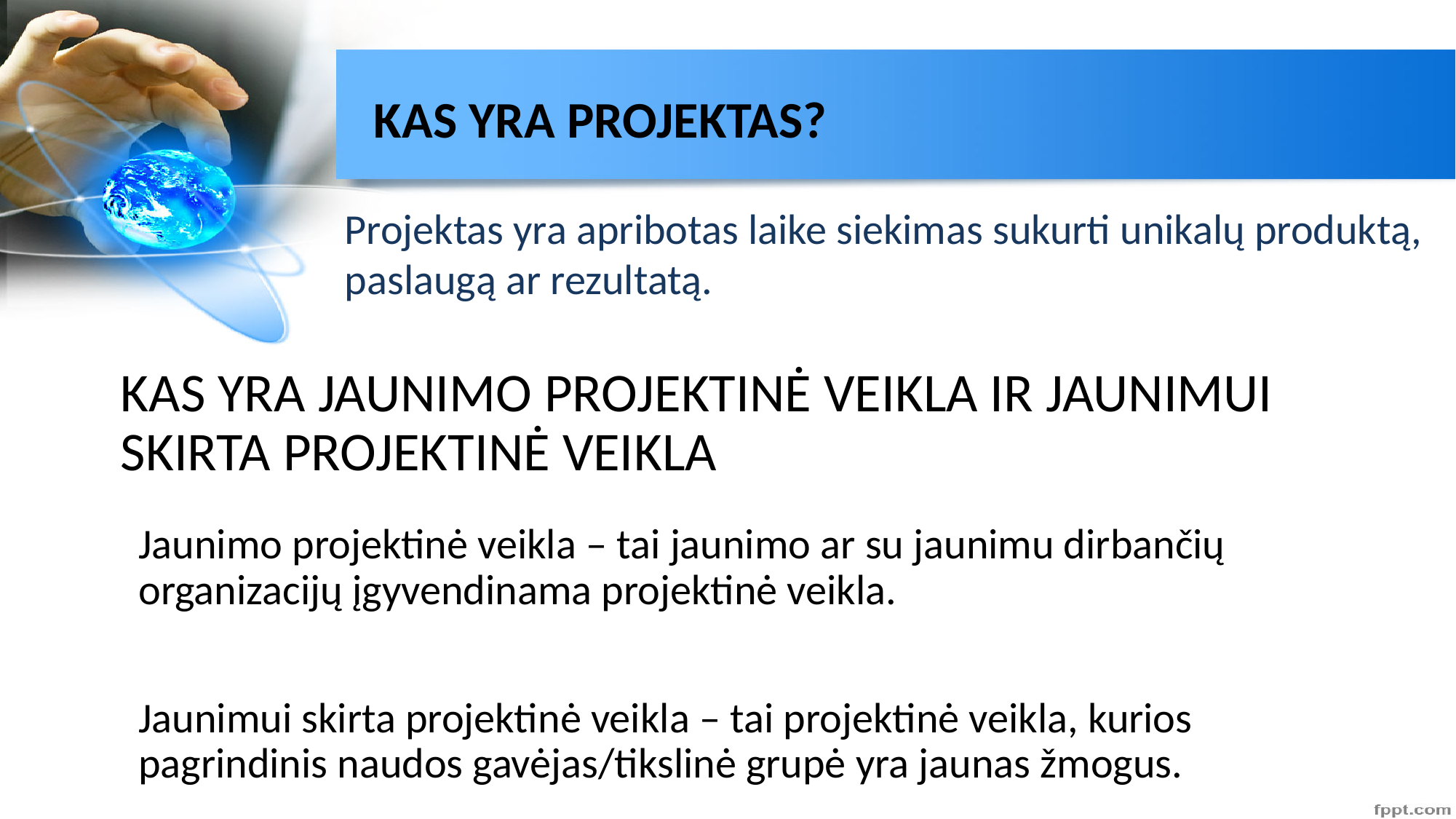

# KAS YRA PROJEKTAS?
Projektas yra apribotas laike siekimas sukurti unikalų produktą, paslaugą ar rezultatą.
KAS YRA JAUNIMO PROJEKTINĖ VEIKLA IR JAUNIMUI SKIRTA PROJEKTINĖ VEIKLA
Jaunimo projektinė veikla – tai jaunimo ar su jaunimu dirbančių organizacijų įgyvendinama projektinė veikla.

Jaunimui skirta projektinė veikla – tai projektinė veikla, kurios pagrindinis naudos gavėjas/tikslinė grupė yra jaunas žmogus.